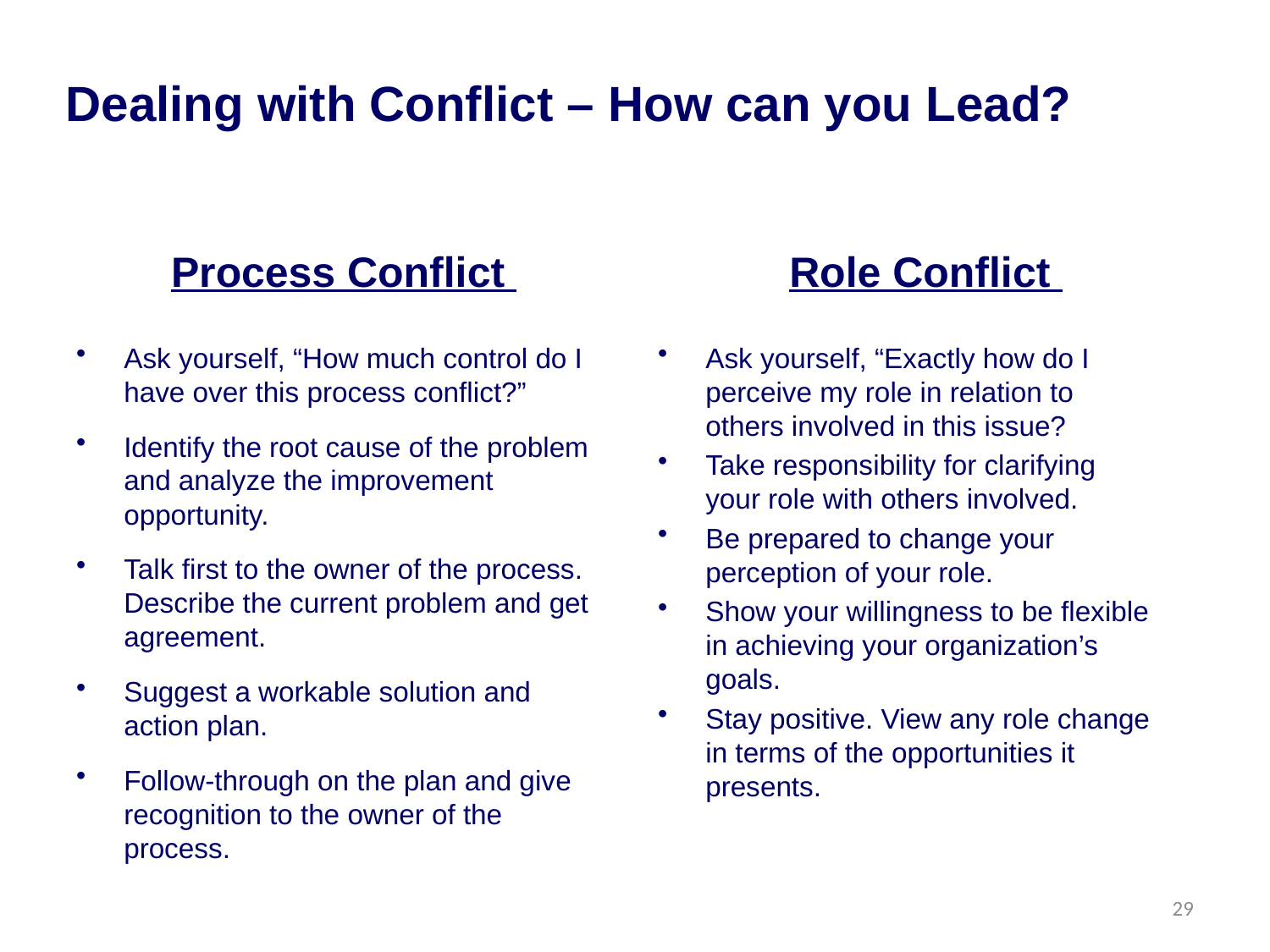

# Dealing with Conflict – How can you Lead?
Process Conflict
Role Conflict
Ask yourself, “How much control do I have over this process conflict?”
Identify the root cause of the problem and analyze the improvement opportunity.
Talk first to the owner of the process.   Describe the current problem and get agreement.
Suggest a workable solution and action plan.
Follow-through on the plan and give recognition to the owner of the process.

Ask yourself, “Exactly how do I perceive my role in relation to others involved in this issue?
Take responsibility for clarifying your role with others involved.
Be prepared to change your perception of your role.
Show your willingness to be flexible in achieving your organization’s goals.
Stay positive. View any role change in terms of the opportunities it presents.

29